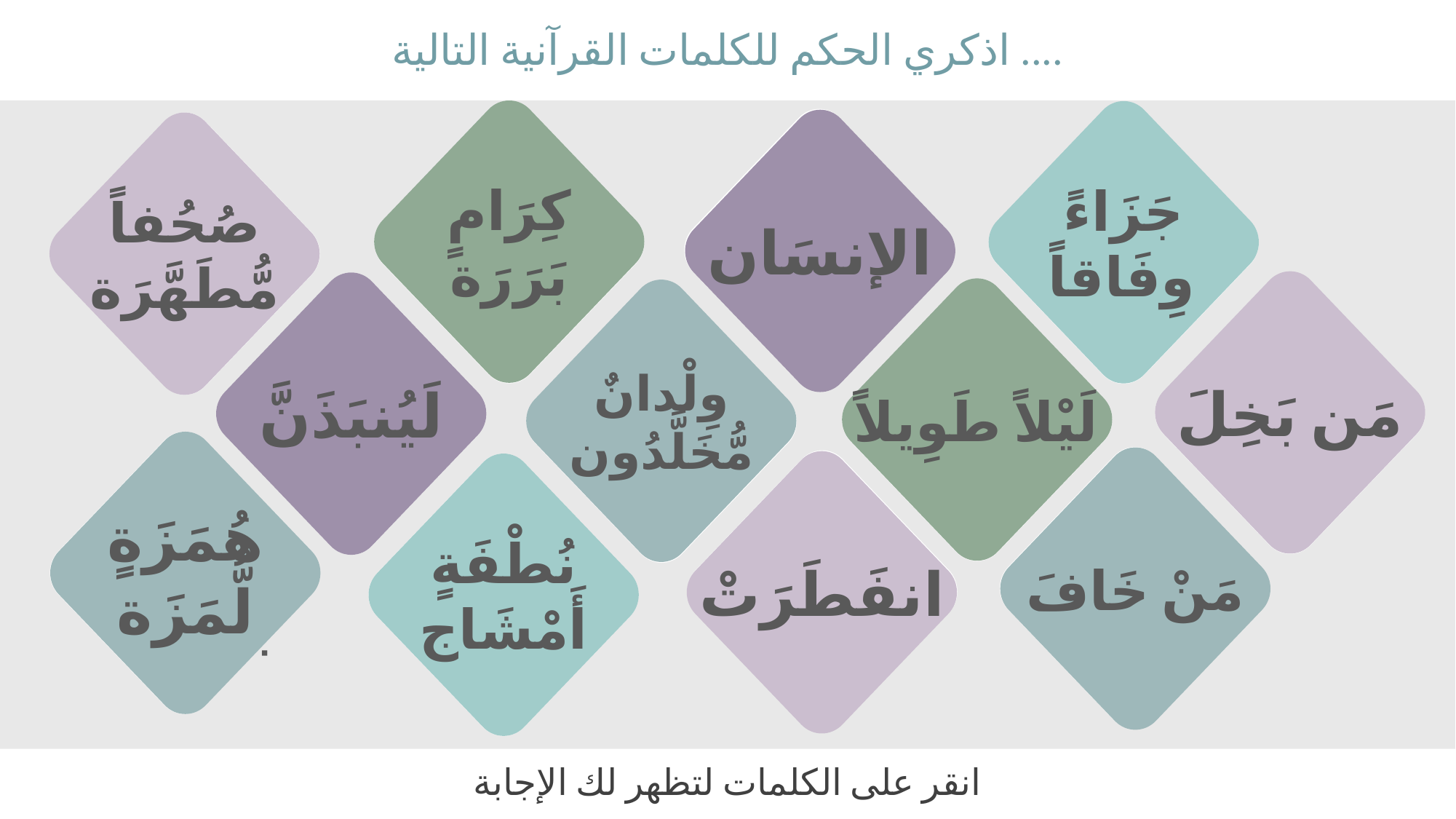

اذكري الحكم للكلمات القرآنية التالية ....

كِرَامٍ بَرَرَة
إقلاب
جَزَاءً وِفَاقاً
إدغام
بغنّة
إخفاء
الإنسَان
صُحُفاً مُّطَهَّرَة
إدغام
بغنّة
مَن بَخِلَ
إقلاب
لَيُنبَذَنَّ
إقلاب
لَيْلاً طَوِيلاً
إخفاء
وِلْدانٌ مُّخَلَّدُون
إدغام
بغنّة
إدغام
بلا غنّة
هُمَزَةٍ لُّمَزَة
إظهار
مَنْ خَافَ
إخفاء
انفَطَرَتْ
إظهار
نُطْفَةٍ أَمْشَاج
انقر على الكلمات لتظهر لك الإجابة